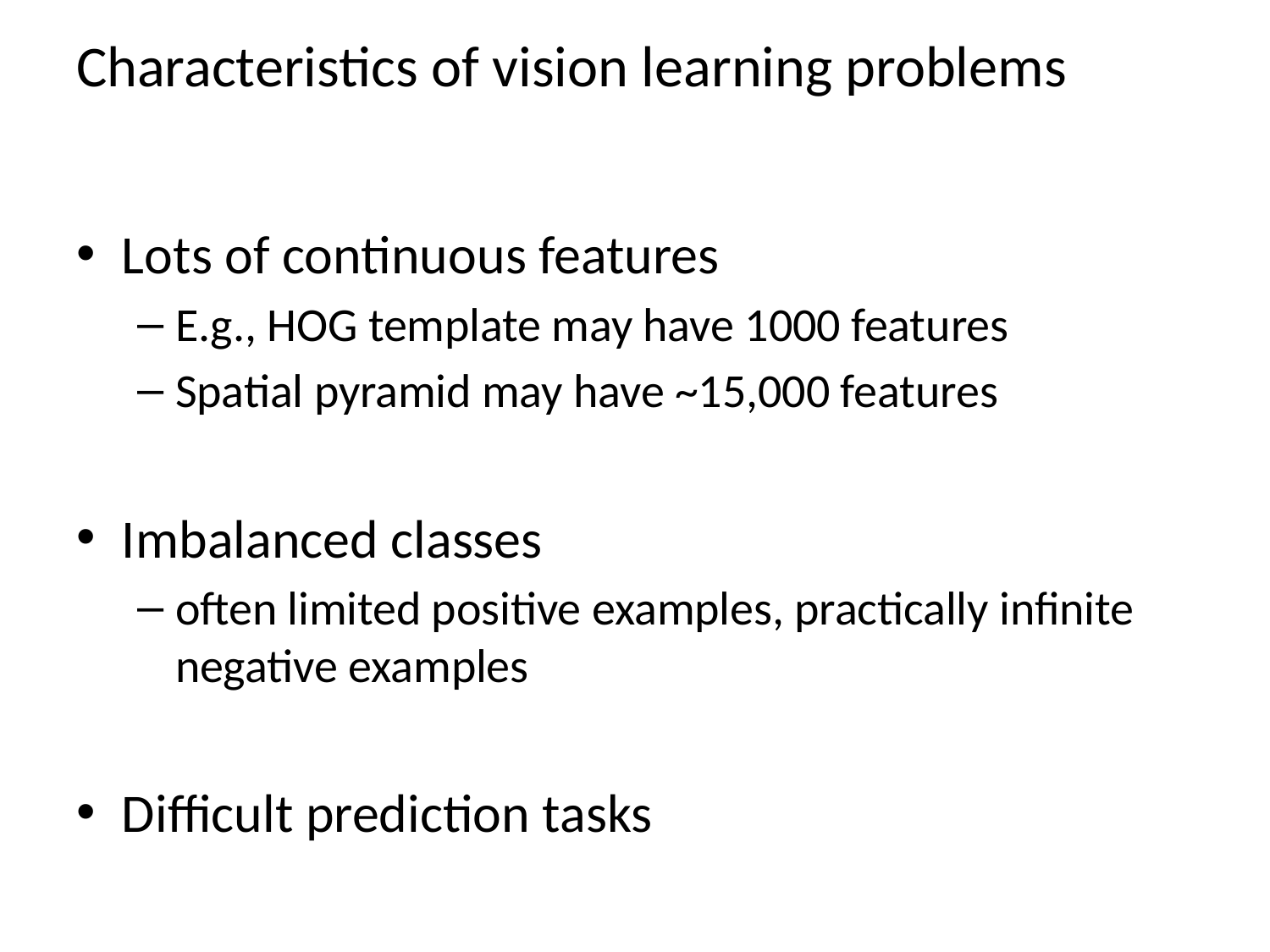

# Characteristics of vision learning problems

Lots of continuous features
E.g., HOG template may have 1000 features
Spatial pyramid may have ~15,000 features

Imbalanced classes
often limited positive examples, practically infinite negative examples

Difficult prediction tasks